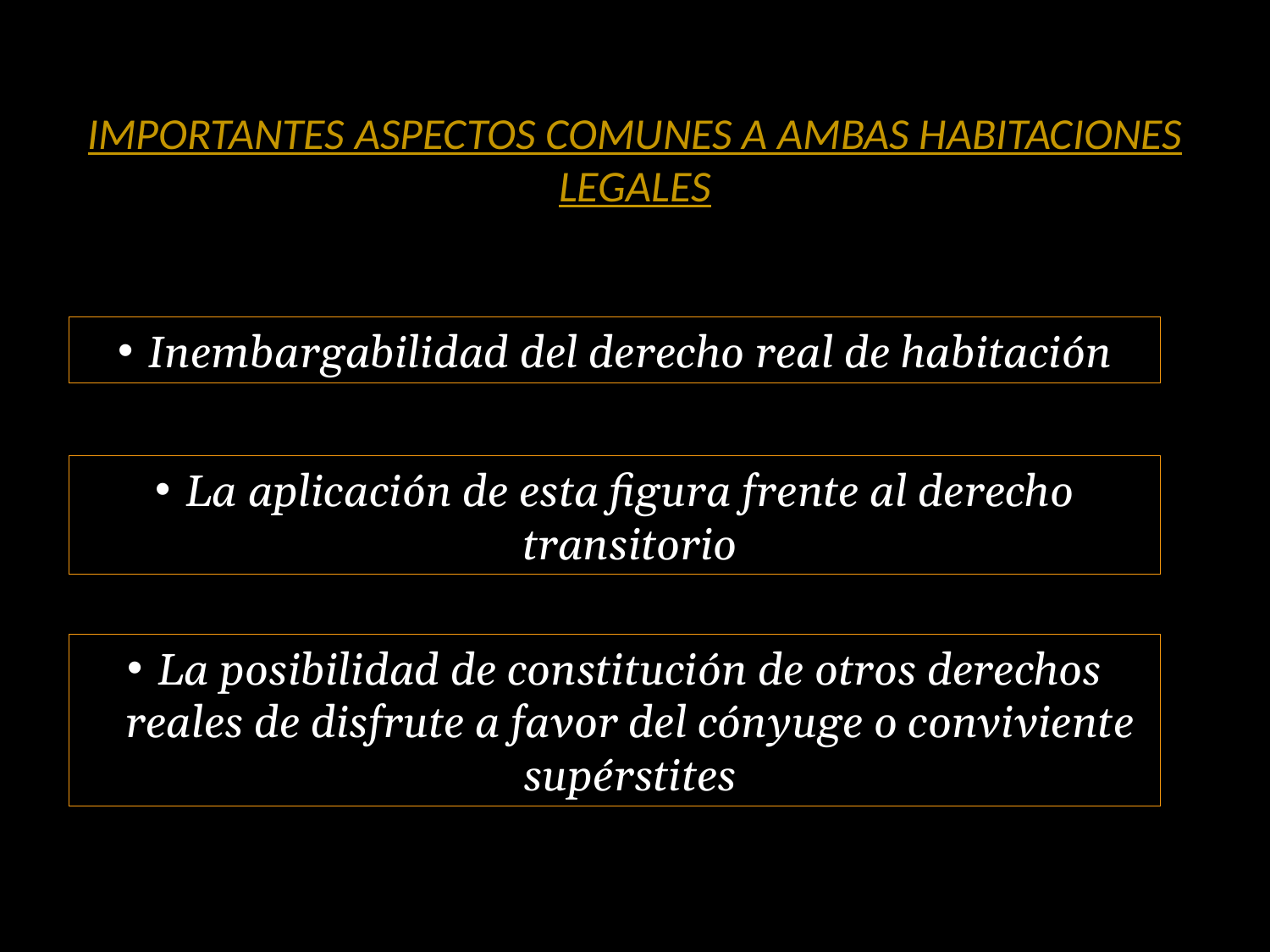

# IMPORTANTES ASPECTOS COMUNES A AMBAS HABITACIONES LEGALES
Inembargabilidad del derecho real de habitación
La aplicación de esta figura frente al derecho transitorio
La posibilidad de constitución de otros derechos reales de disfrute a favor del cónyuge o conviviente supérstites